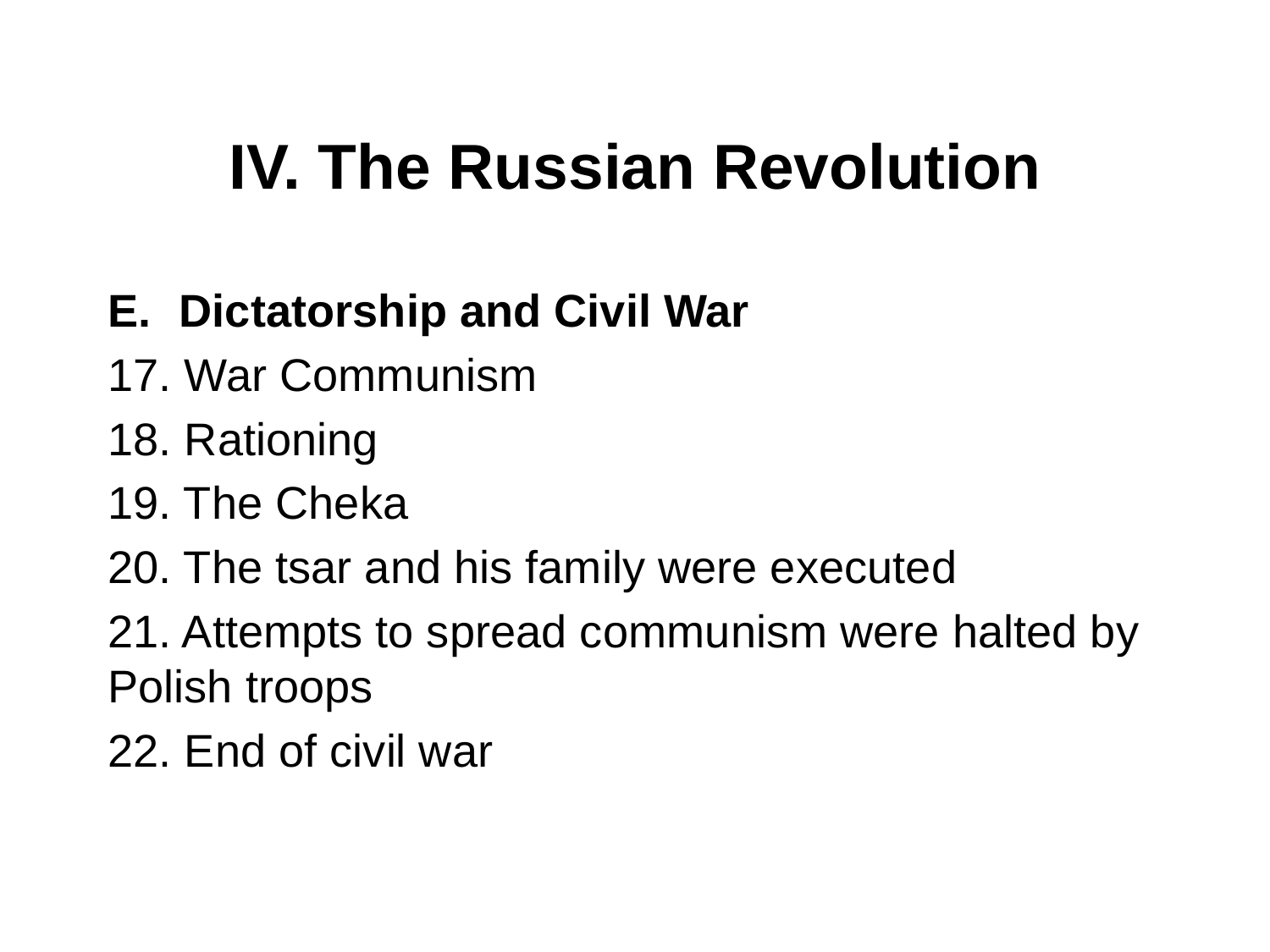

# IV. The Russian Revolution
Dictatorship and Civil War
17. War Communism
18. Rationing
19. The Cheka
20. The tsar and his family were executed
21. Attempts to spread communism were halted by Polish troops
22. End of civil war